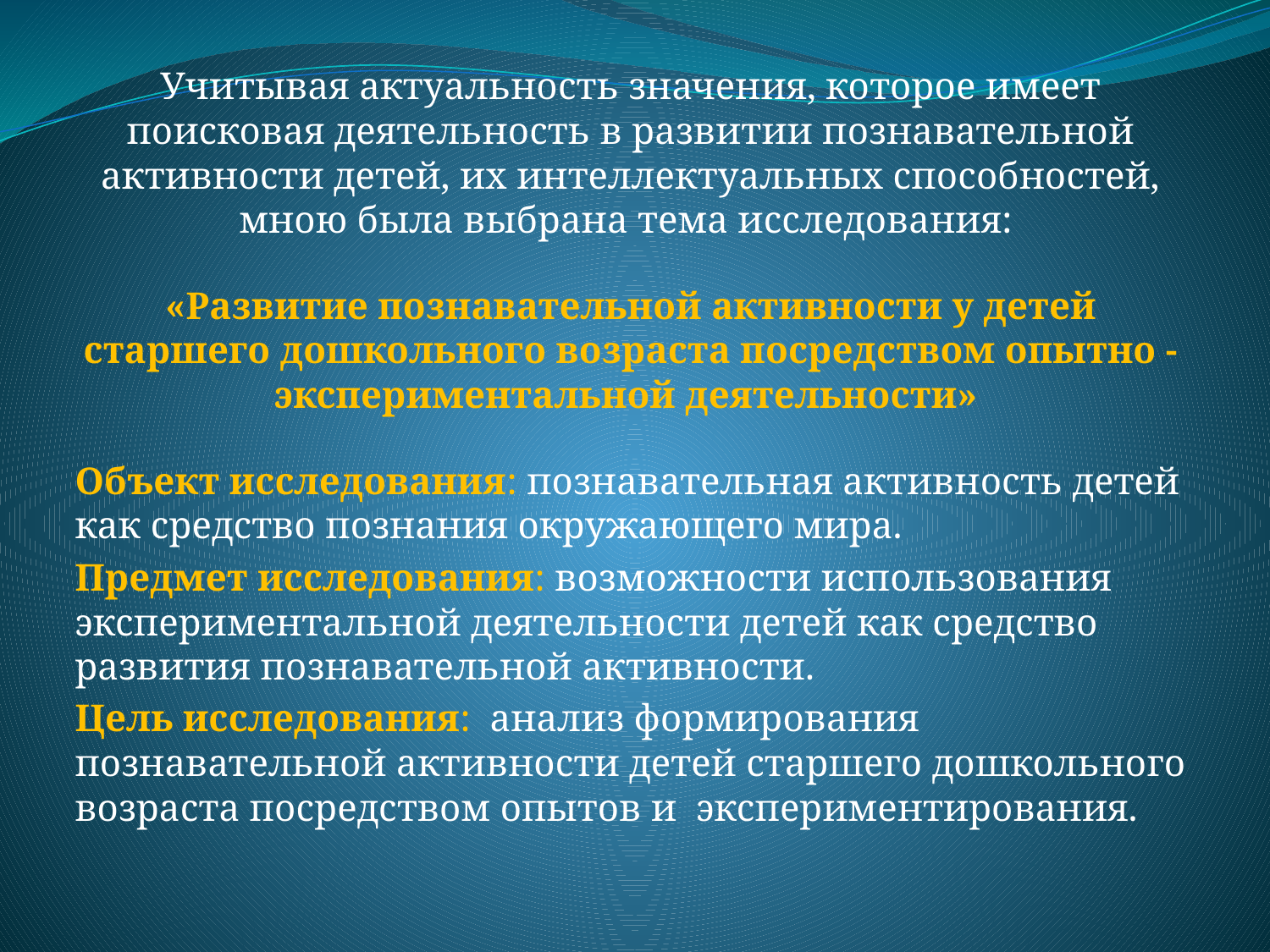

Учитывая актуальность значения, которое имеет поисковая деятельность в развитии познавательной активности детей, их интеллектуальных способностей, мною была выбрана тема исследования:

«Развитие познавательной активности у детей старшего дошкольного возраста посредством опытно - экспериментальной деятельности»

Объект исследования: познавательная активность детей как средство познания окружающего мира.
Предмет исследования: возможности использования экспериментальной деятельности детей как средство развития познавательной активности.
Цель исследования:  анализ формирования познавательной активности детей старшего дошкольного возраста посредством опытов и  экспериментирования.